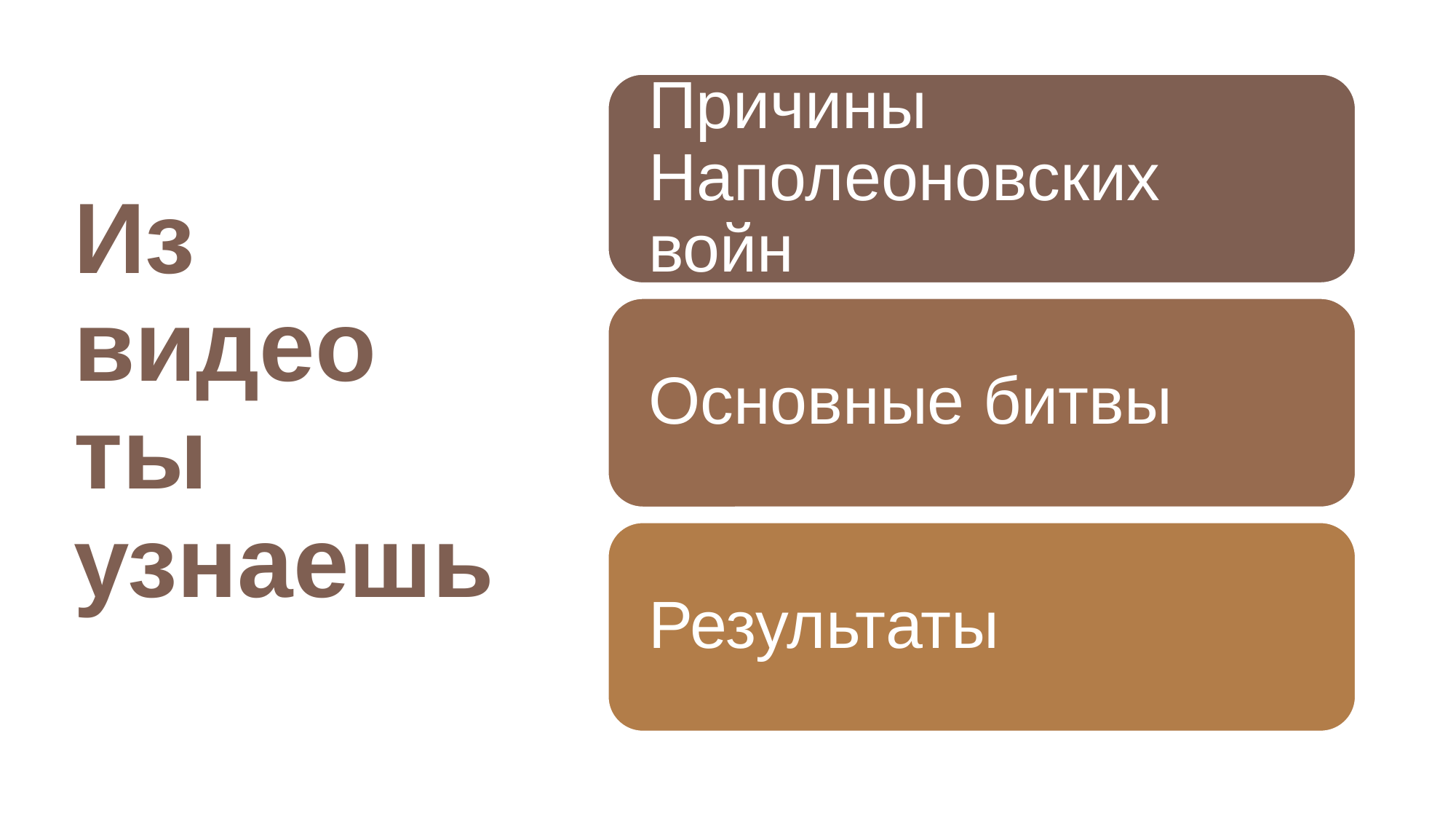

# Из видео ты узнаешь
Причины Наполеоновских войн
Основные битвы
Результаты